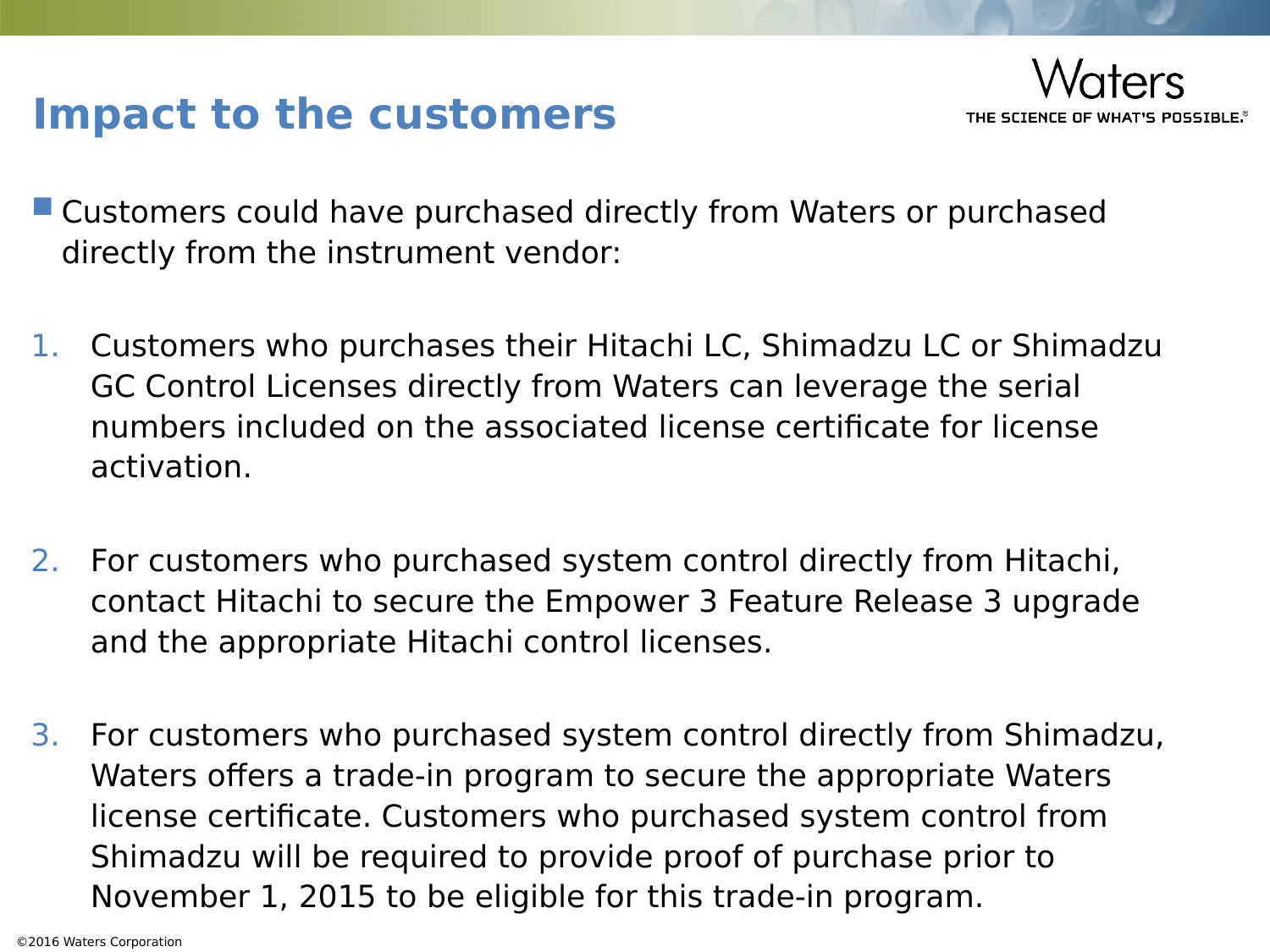

# Impact to the customers
Customers could have purchased directly from Waters or purchased directly from the instrument vendor:

Customers who purchases their Hitachi LC, Shimadzu LC or Shimadzu GC Control Licenses directly from Waters can leverage the serial numbers included on the associated license certificate for license activation.

For customers who purchased system control directly from Hitachi, contact Hitachi to secure the Empower 3 Feature Release 3 upgrade and the appropriate Hitachi control licenses.

For customers who purchased system control directly from Shimadzu, Waters offers a trade-in program to secure the appropriate Waters license certificate. Customers who purchased system control from Shimadzu will be required to provide proof of purchase prior to November 1, 2015 to be eligible for this trade-in program.